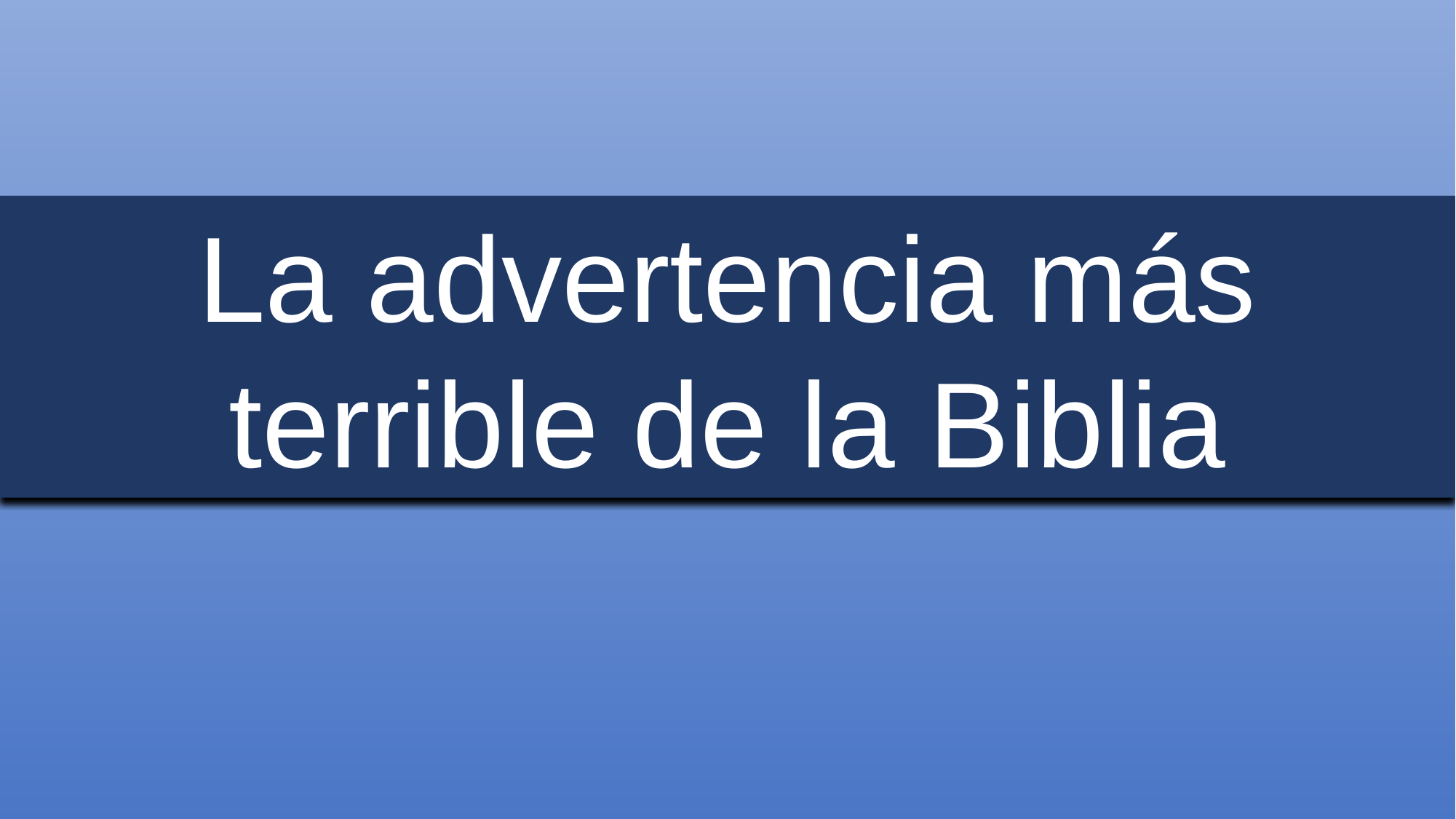

La advertencia más terrible de la Biblia